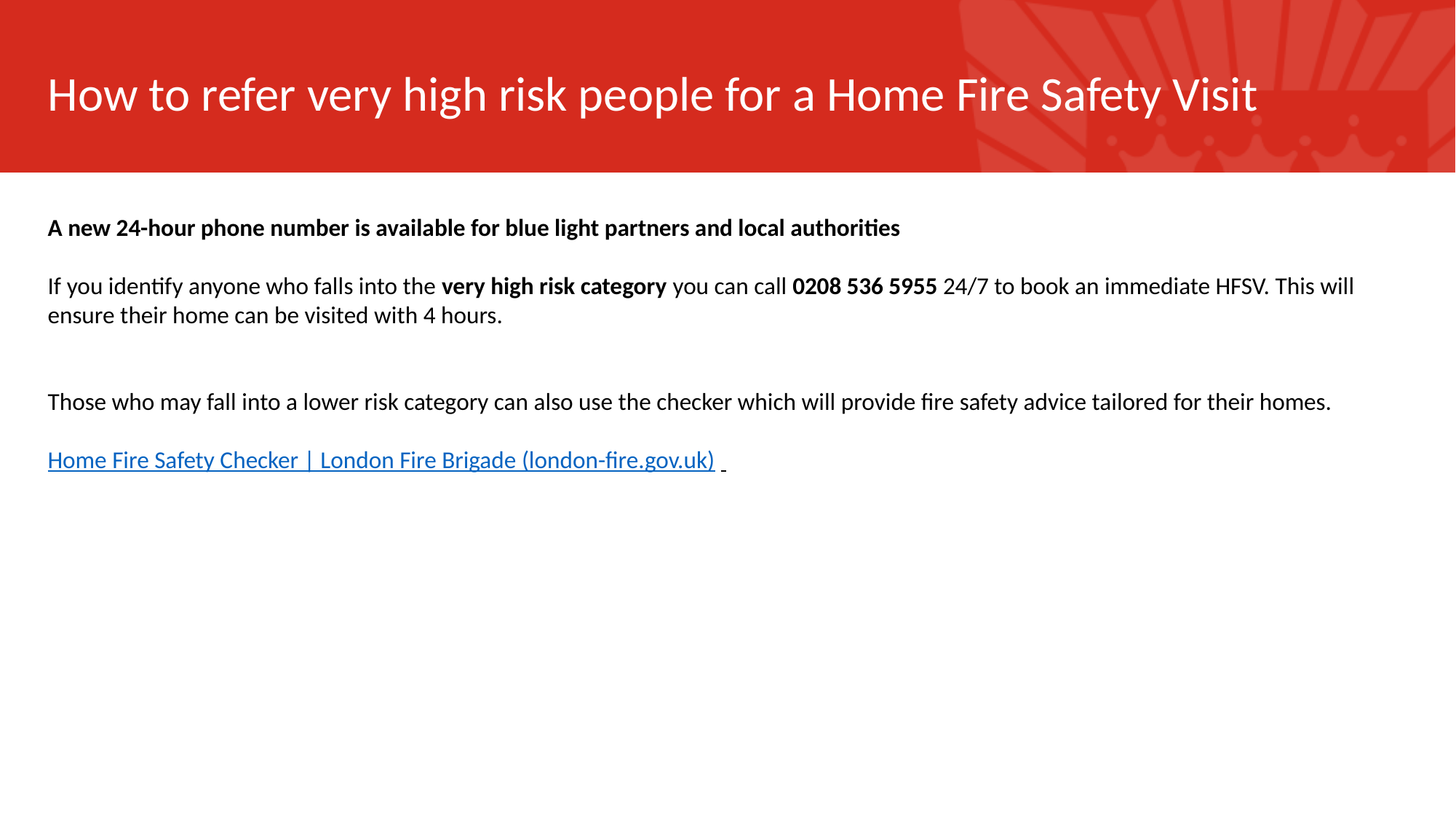

# How to refer very high risk people for a Home Fire Safety Visit
A new 24-hour phone number is available for blue light partners and local authorities

If you identify anyone who falls into the very high risk category you can call 0208 536 5955 24/7 to book an immediate HFSV. This will ensure their home can be visited with 4 hours.

Those who may fall into a lower risk category can also use the checker which will provide fire safety advice tailored for their homes.

Home Fire Safety Checker | London Fire Brigade (london-fire.gov.uk)